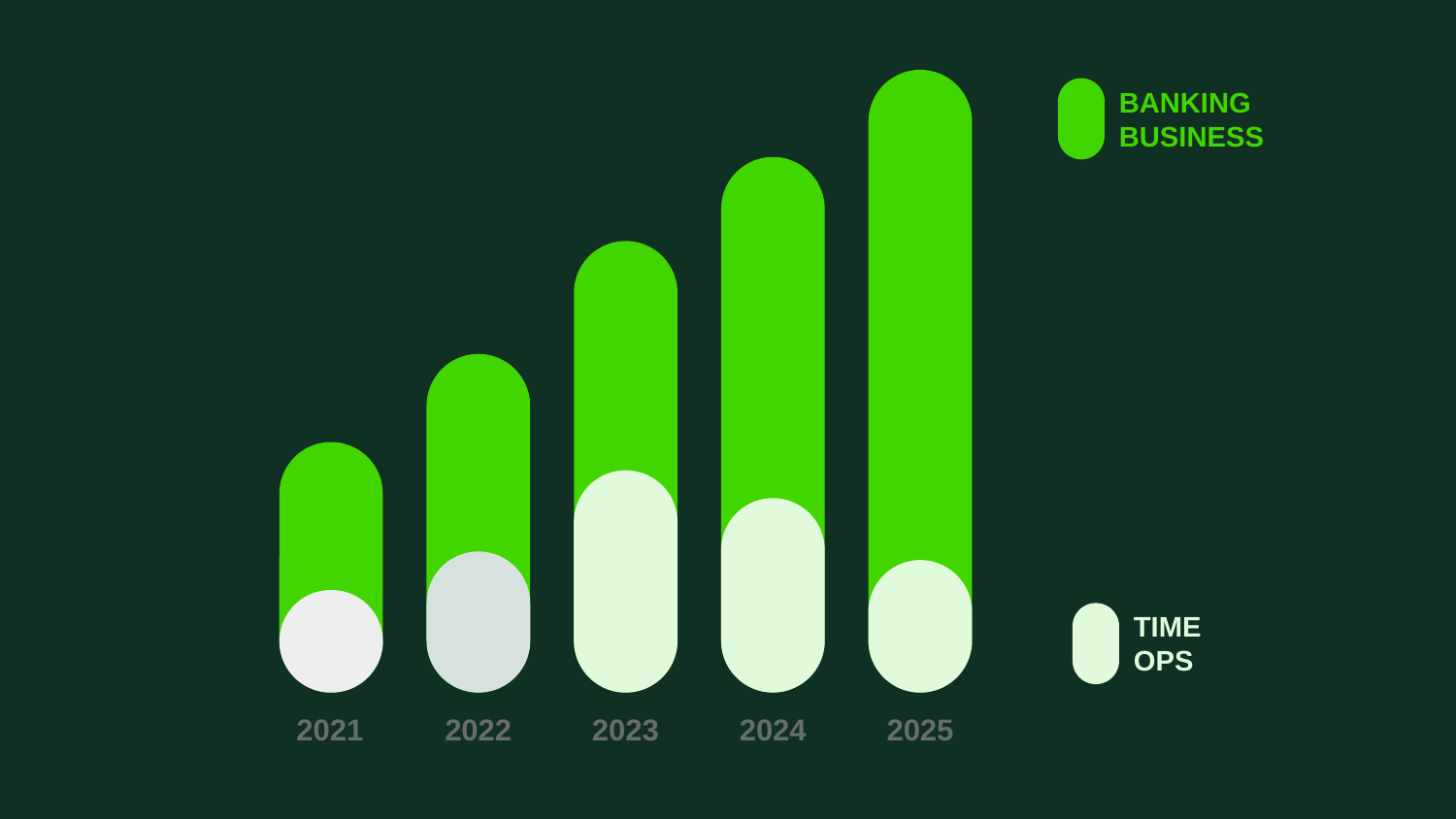

BANKING
BUSINESS

TIME
OPS

2021
2022
2023
2024
2025